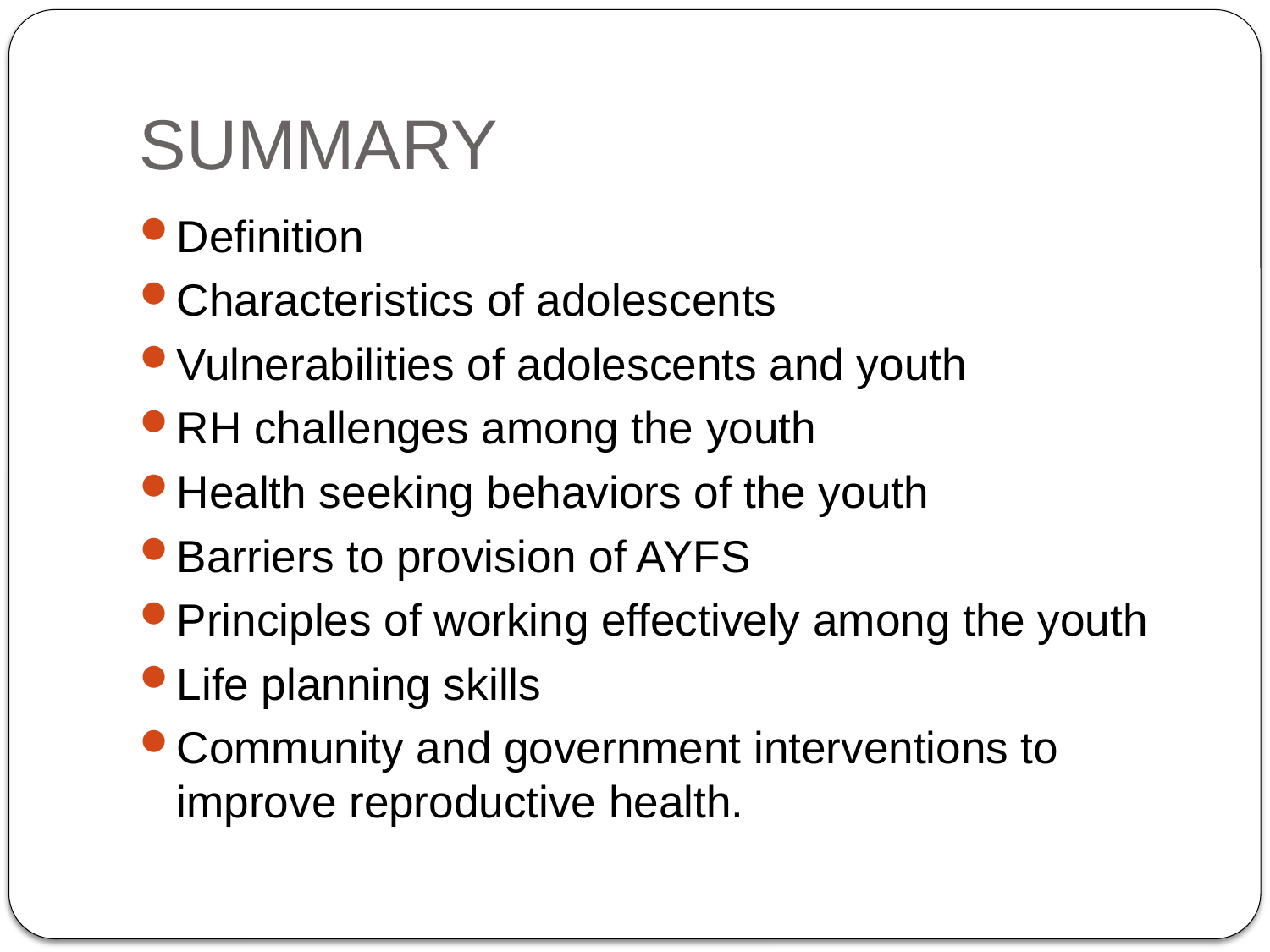

# SUMMARY
Definition
Characteristics of adolescents
Vulnerabilities of adolescents and youth
RH challenges among the youth
Health seeking behaviors of the youth
Barriers to provision of AYFS
Principles of working effectively among the youth
Life planning skills
Community and government interventions to improve reproductive health.